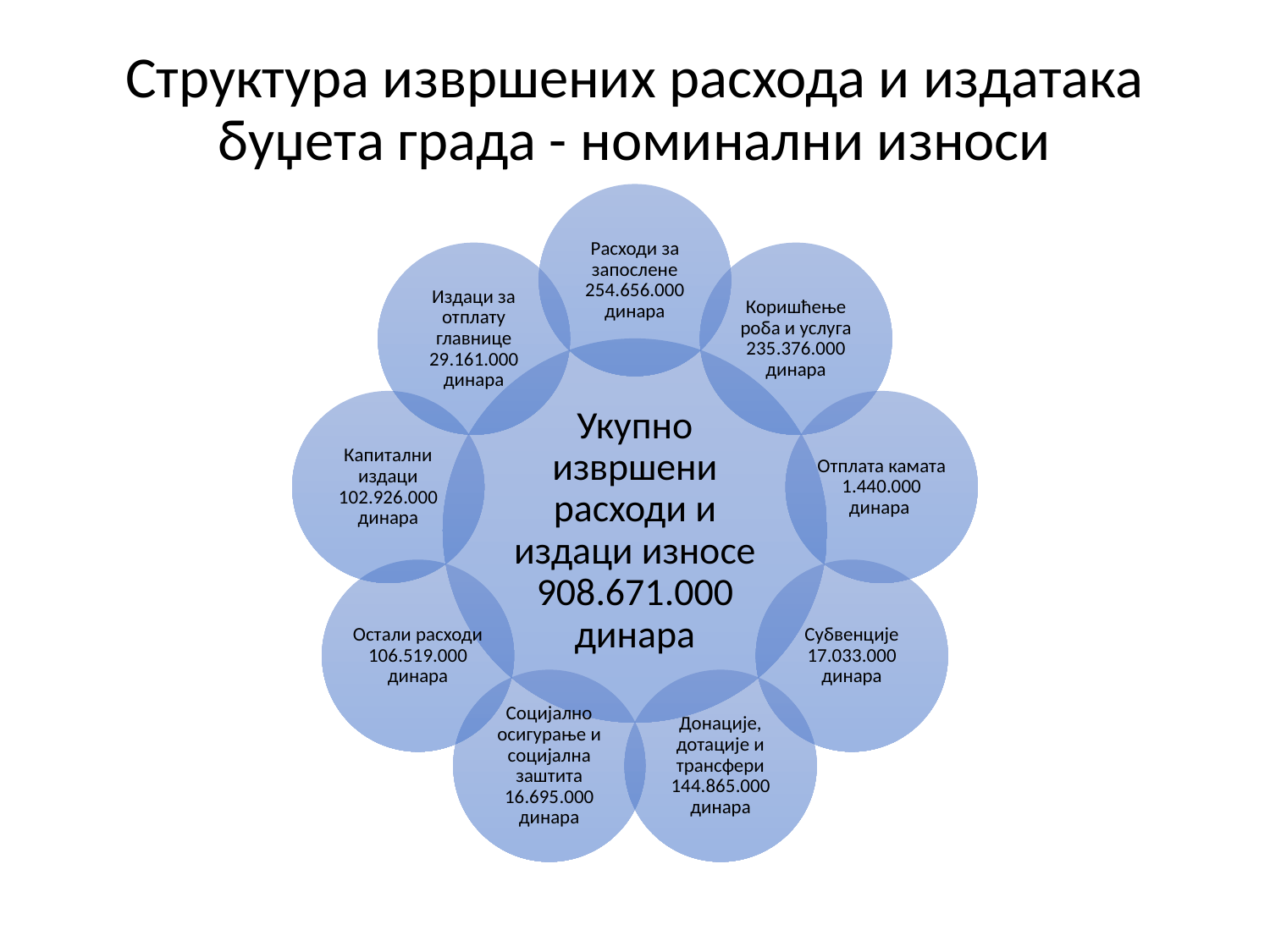

# Структура извршених расхода и издатака буџета града - номинални износи
Укупно извршени расходи и издаци износе 908.671.000 динара
Расходи за запослене 254.656.000 динара
Коришћење роба и услуга 235.376.000 динара
Отплата камата 1.440.000 динара
Субвенције 17.033.000 динара
Донације, дотације и трансфери 144.865.000 динара
Социјално осигурање и социјална заштита 16.695.000 динара
Остали расходи 106.519.000 динара
Капитални издаци 102.926.000 динара
Издаци за отплату главнице 29.161.000 динара